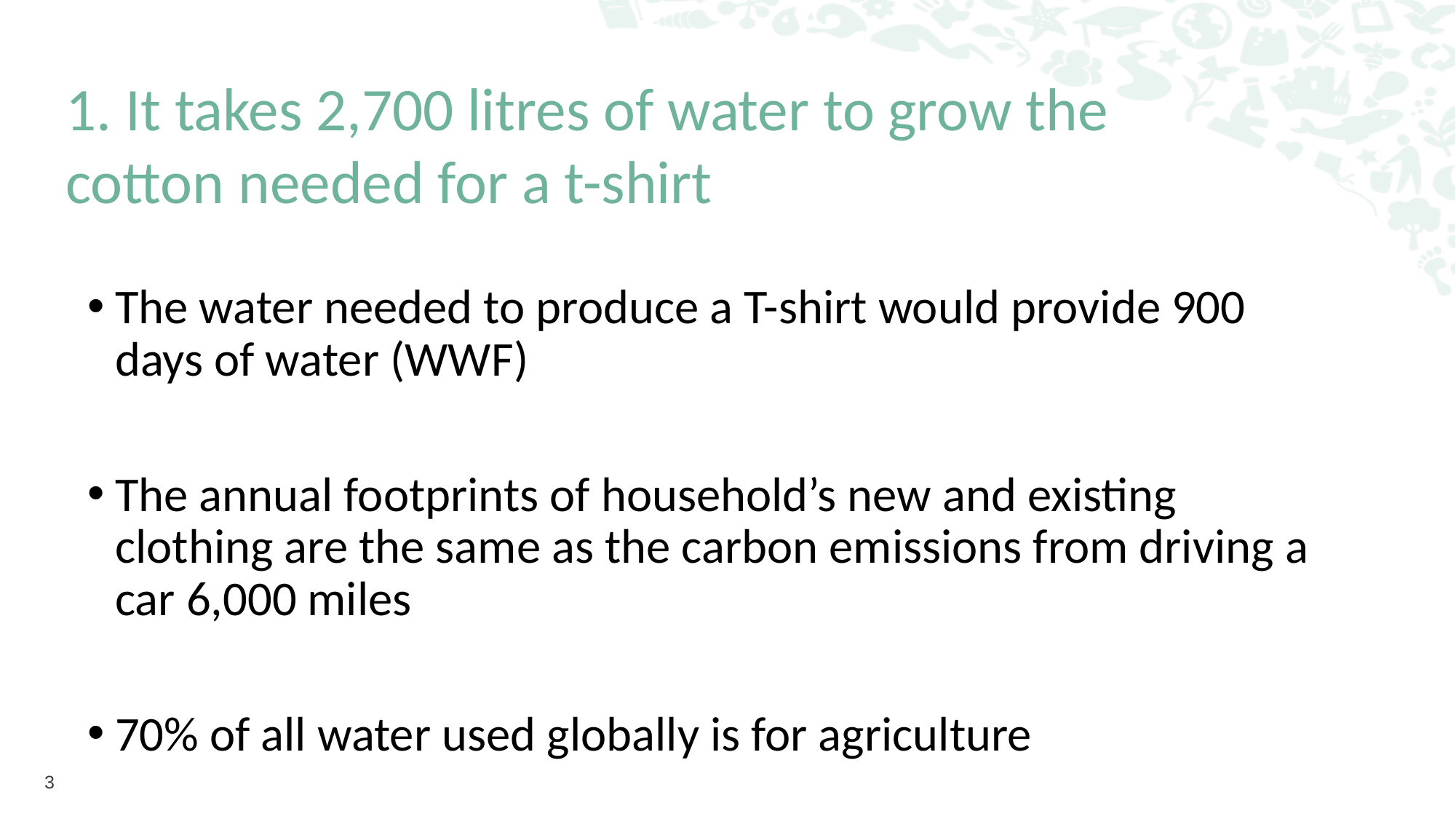

1. It takes 2,700 litres of water to grow the cotton needed for a t-shirt
The water needed to produce a T-shirt would provide 900 days of water (WWF)

The annual footprints of household’s new and existing clothing are the same as the carbon emissions from driving a car 6,000 miles

70% of all water used globally is for agriculture